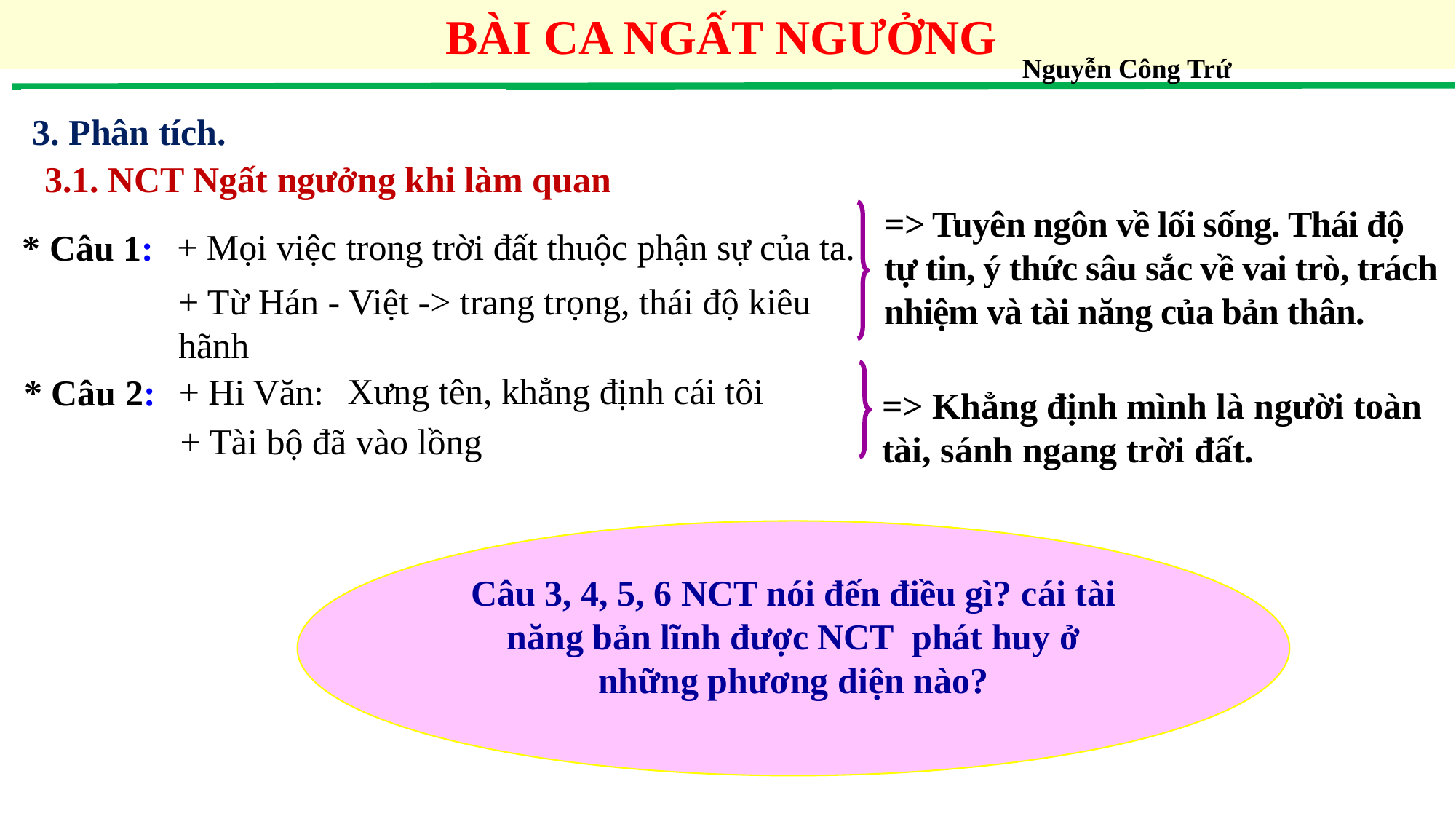

BÀI CA NGẤT NGƯỞNG
Nguyễn Công Trứ
3. Phân tích.

3.1. NCT Ngất ngưởng khi làm quan
=> Tuyên ngôn về lối sống. Thái độ tự tin, ý thức sâu sắc về vai trò, trách nhiệm và tài năng của bản thân.

* Câu 1:
+ Mọi việc trong trời đất thuộc phận sự của ta.

+ Từ Hán - Việt -> trang trọng, thái độ kiêu hãnh
=> Khẳng định mình là người toàn tài, sánh ngang trời đất.

Xưng tên, khẳng định cái tôi
* Câu 2:
+ Hi Văn:
+ Tài bộ đã vào lồng

Câu 3, 4, 5, 6 NCT nói đến điều gì? cái tài năng bản lĩnh được NCT  phát huy ở những phương diện nào?